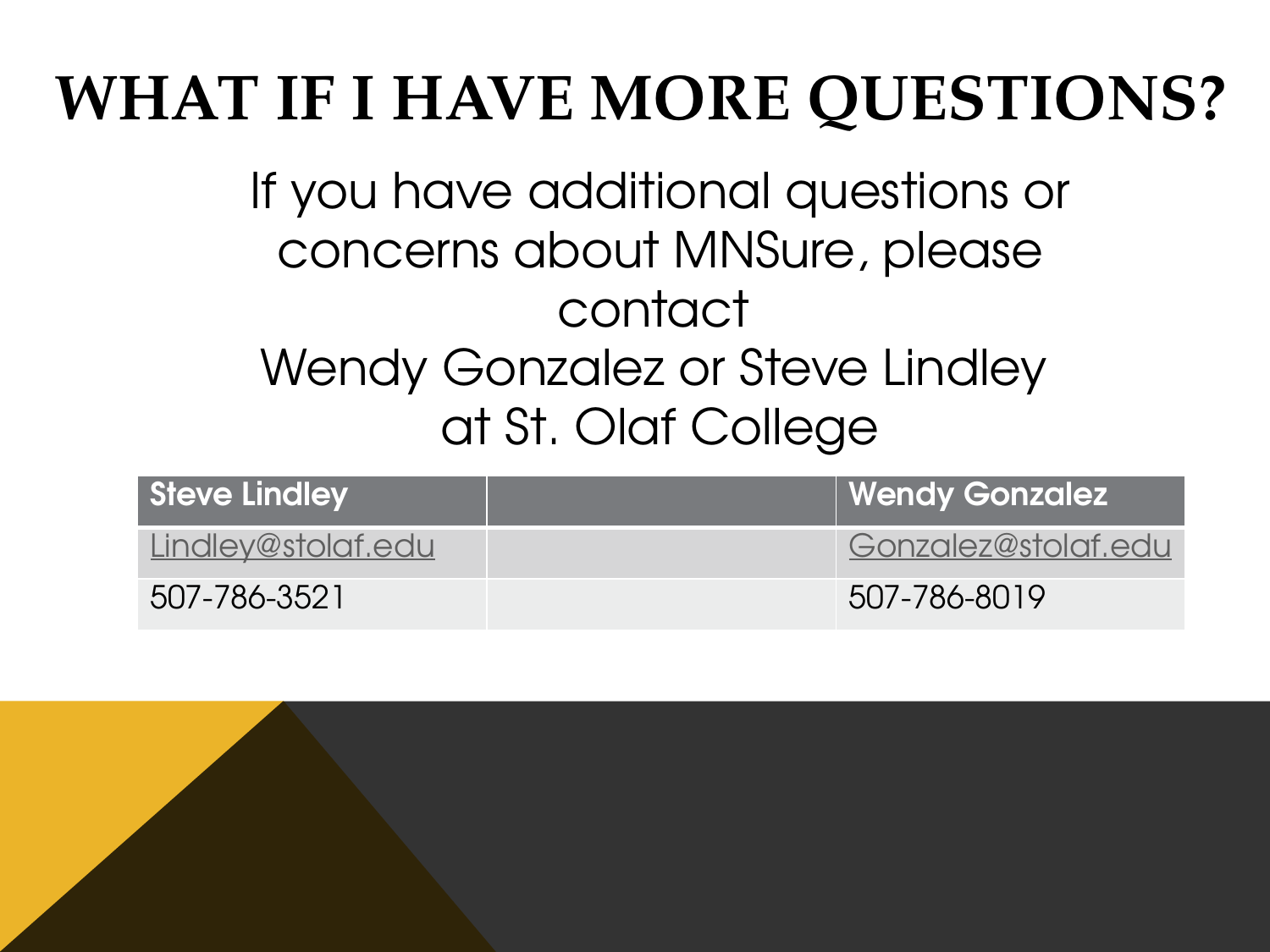

# What if I have more questions?
	If you have additional questions or concerns about MNSure, please contact
Wendy Gonzalez or Steve Lindley
at St. Olaf College

| Steve Lindley |  | Wendy Gonzalez |
| --- | --- | --- |
| Lindley@stolaf.edu |  | Gonzalez@stolaf.edu |
| 507-786-3521 |  | 507-786-8019 |